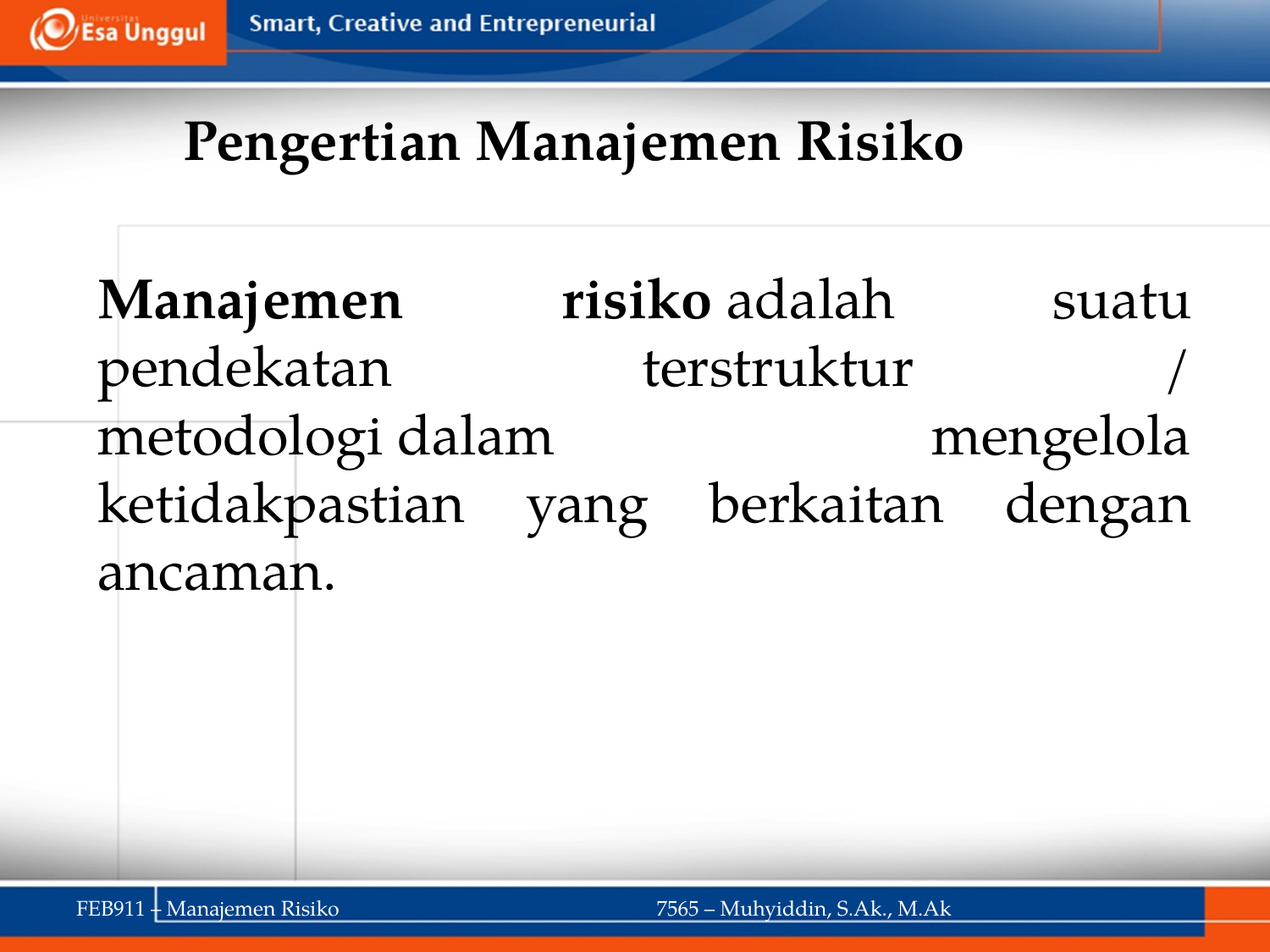

# Pengertian Manajemen Risiko
Manajemen risiko adalah suatu pendekatan terstruktur / metodologi dalam mengelola ketidakpastian yang berkaitan dengan ancaman.
FEB911 – Manajemen Risiko
7565 – Muhyiddin, S.Ak., M.Ak